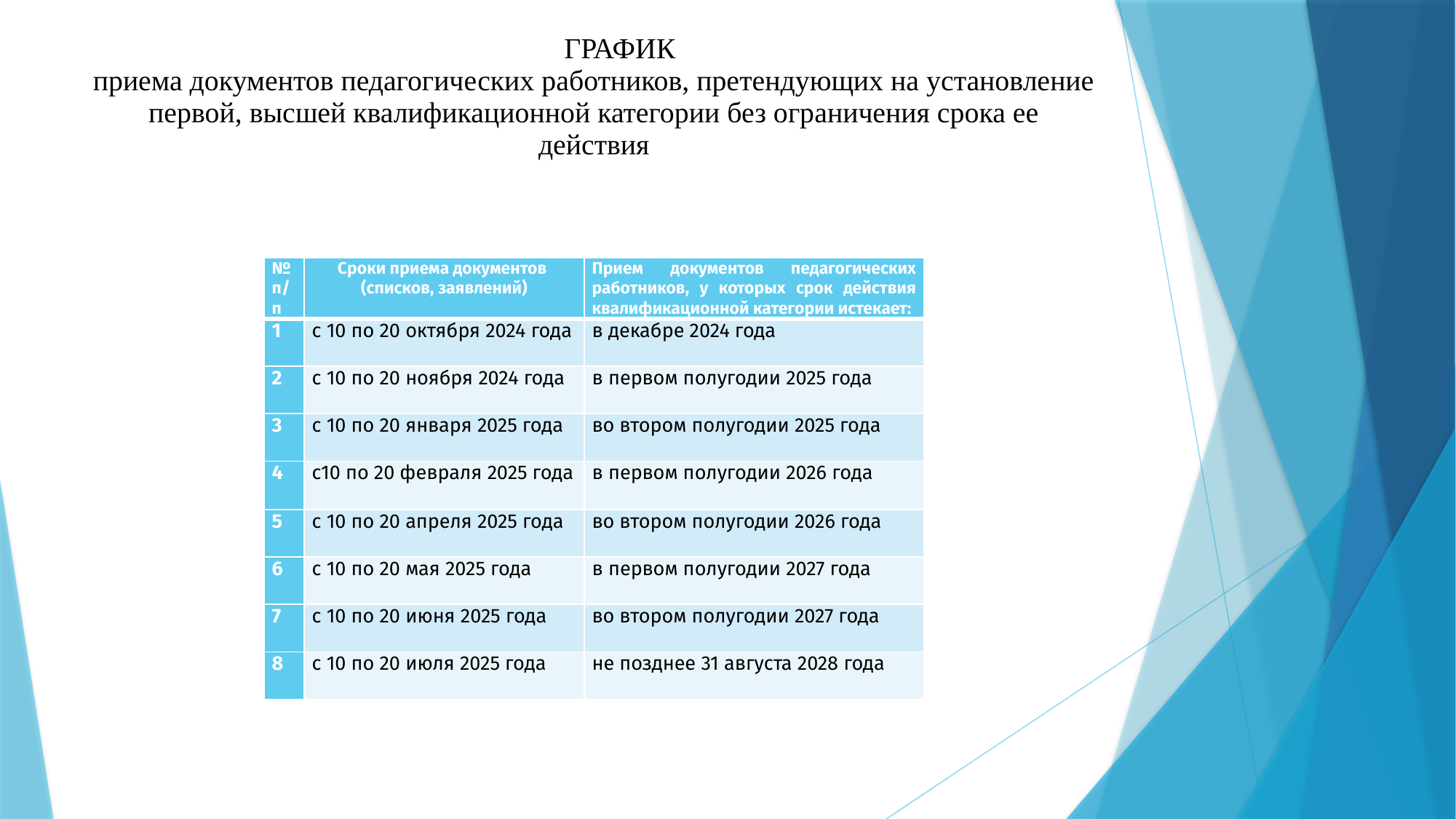

# ГРАФИК приема документов педагогических работников, претендующих на установление первой, высшей квалификационной категории без ограничения срока ее действия
| № п/п | Сроки приема документов (списков, заявлений) | Прием документов педагогических работников, у которых срок действия квалификационной категории истекает: |
| --- | --- | --- |
| 1 | с 10 по 20 октября 2024 года | в декабре 2024 года |
| 2 | с 10 по 20 ноября 2024 года | в первом полугодии 2025 года |
| 3 | с 10 по 20 января 2025 года | во втором полугодии 2025 года |
| 4 | с10 по 20 февраля 2025 года | в первом полугодии 2026 года |
| 5 | с 10 по 20 апреля 2025 года | во втором полугодии 2026 года |
| 6 | с 10 по 20 мая 2025 года | в первом полугодии 2027 года |
| 7 | с 10 по 20 июня 2025 года | во втором полугодии 2027 года |
| 8 | с 10 по 20 июля 2025 года | не позднее 31 августа 2028 года |